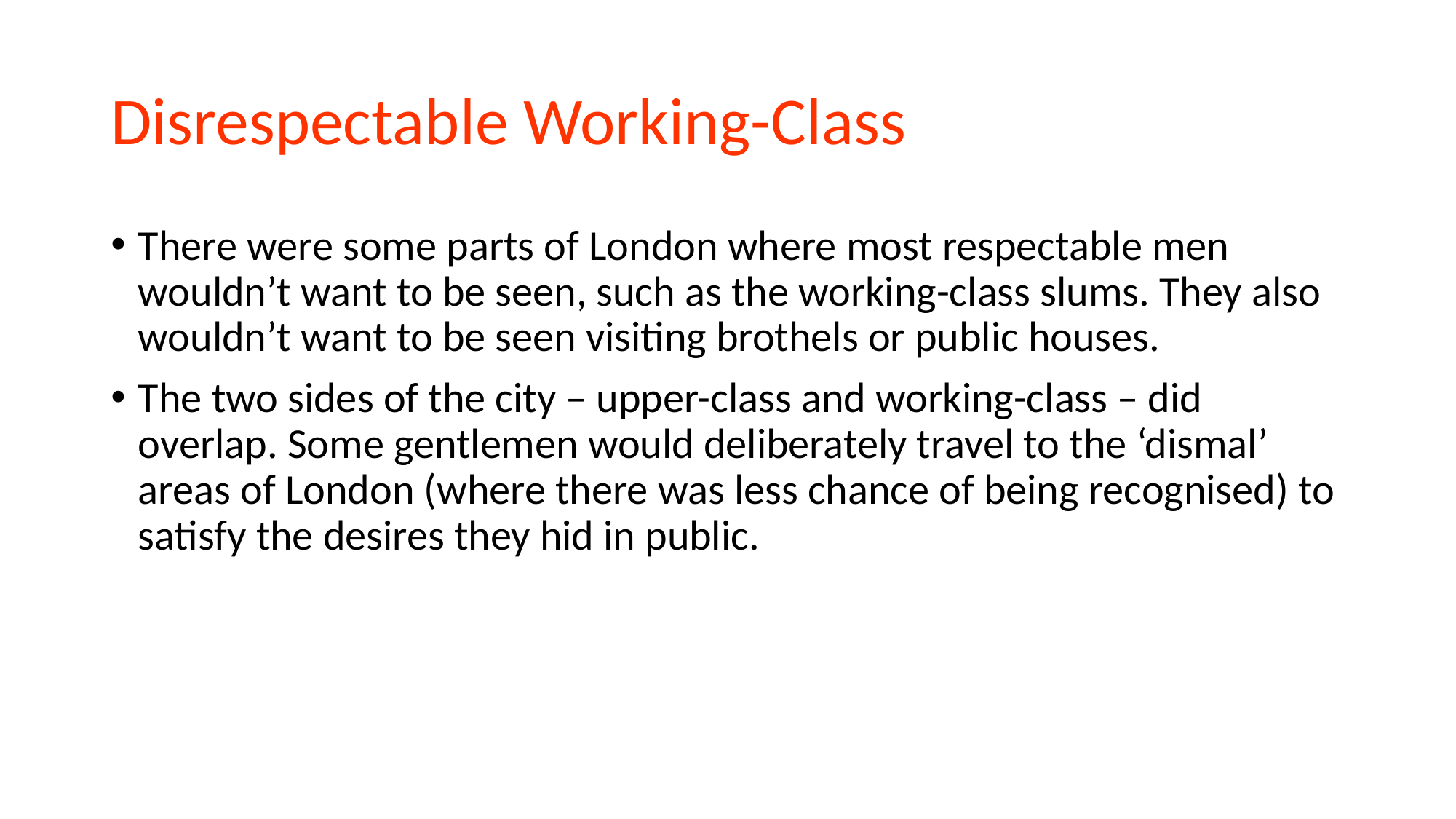

# Disrespectable Working-Class
There were some parts of London where most respectable men wouldn’t want to be seen, such as the working-class slums. They also wouldn’t want to be seen visiting brothels or public houses.
The two sides of the city – upper-class and working-class – did overlap. Some gentlemen would deliberately travel to the ‘dismal’ areas of London (where there was less chance of being recognised) to satisfy the desires they hid in public.